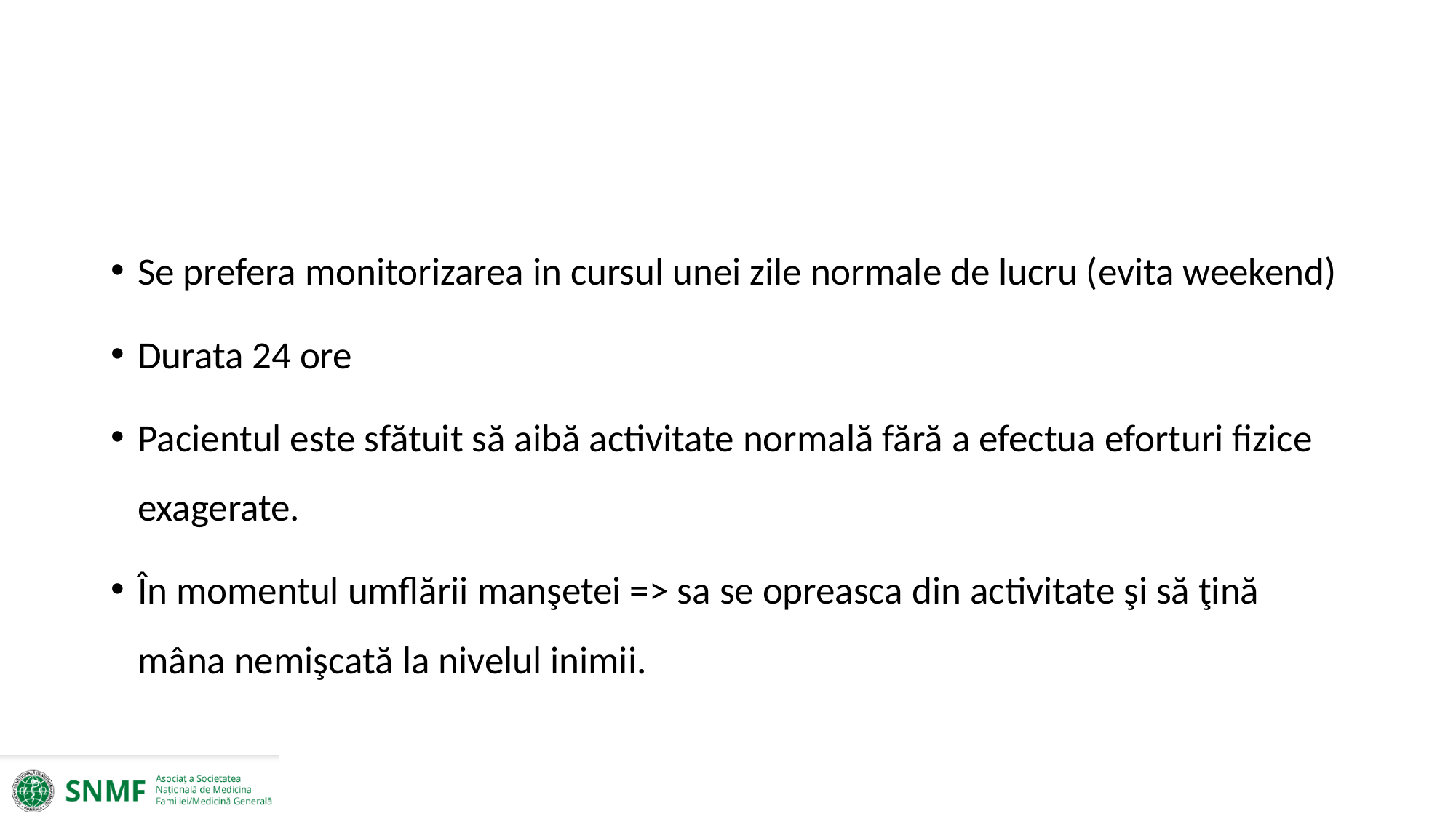

#
Se prefera monitorizarea in cursul unei zile normale de lucru (evita weekend)
Durata 24 ore
Pacientul este sfătuit să aibă activitate normală fără a efectua eforturi fizice exagerate.
În momentul umflării manşetei => sa se opreasca din activitate şi să ţină mâna nemişcată la nivelul inimii.